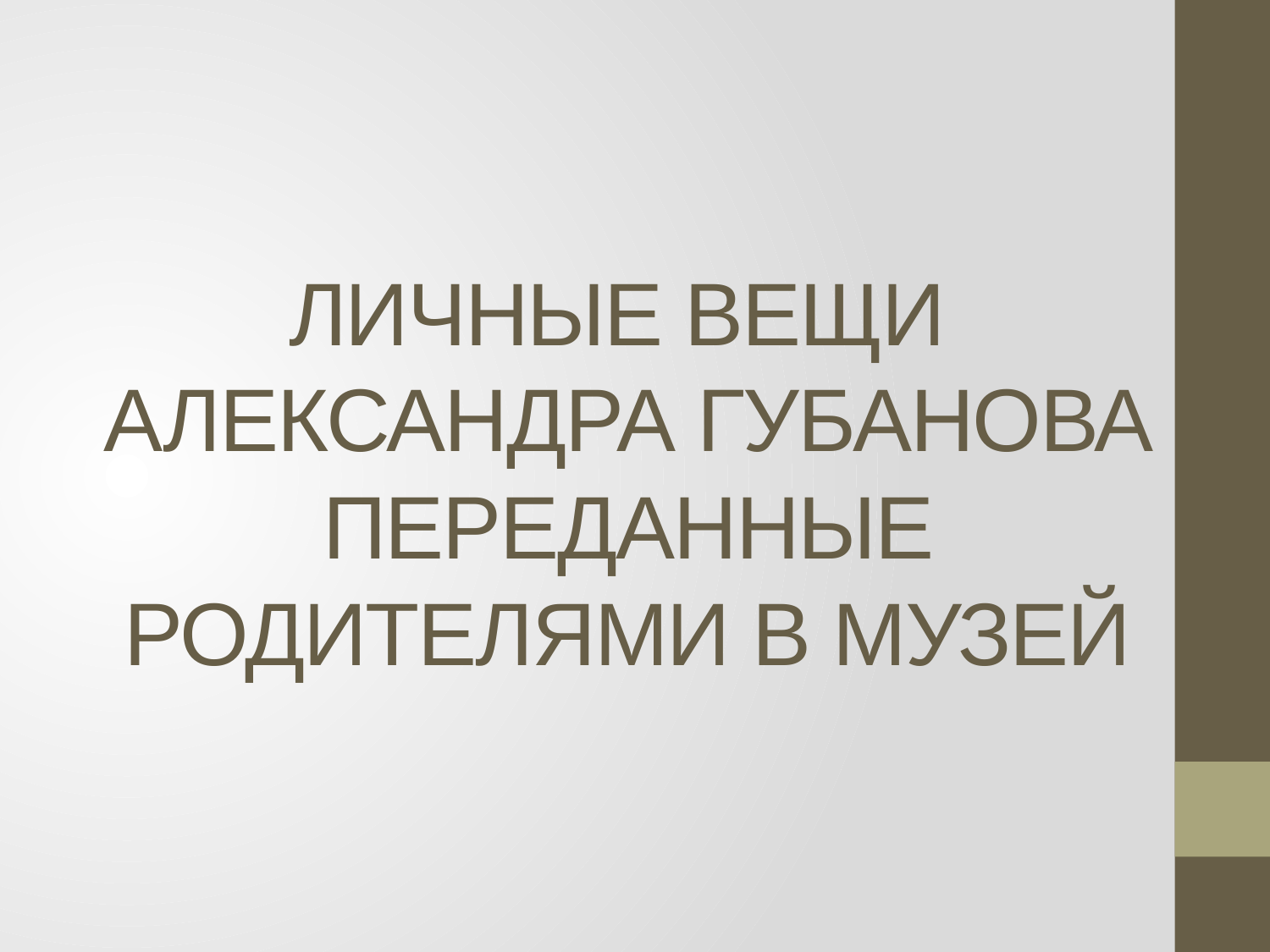

# ЛИЧНЫЕ ВЕЩИ  АЛЕКСАНДРА ГУБАНОВА ПЕРЕДАННЫЕ РОДИТЕЛЯМИ В МУЗЕЙ